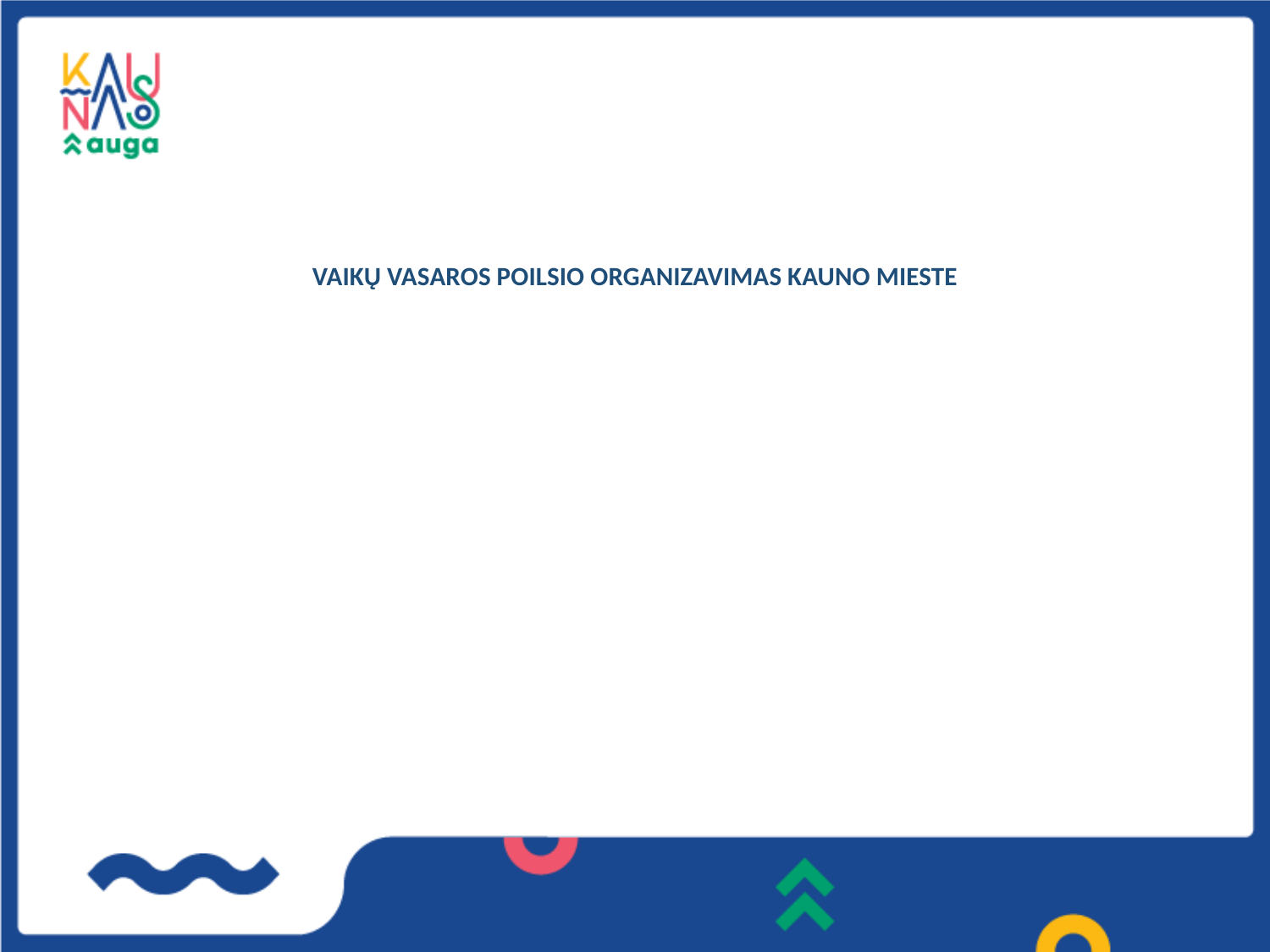

# VAIKŲ VASAROS POILSIO ORGANIZAVIMAS KAUNO MIESTE